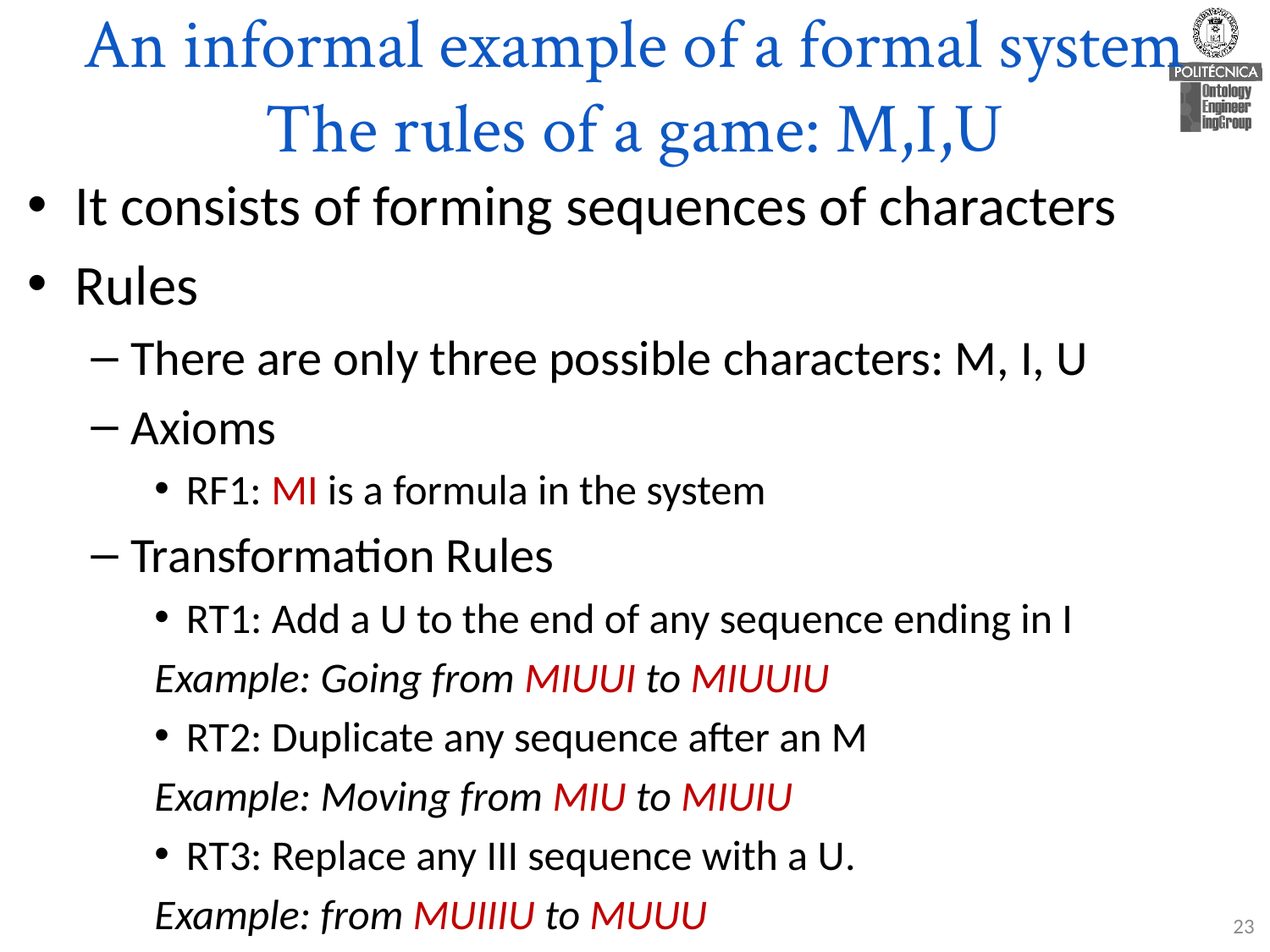

# An informal example of a formal system The rules of a game: M,I,U
It consists of forming sequences of characters
Rules
There are only three possible characters: M, I, U
Axioms
RF1: MI is a formula in the system
Transformation Rules
RT1: Add a U to the end of any sequence ending in I
Example: Going from MIUUI to MIUUIU
RT2: Duplicate any sequence after an M
Example: Moving from MIU to MIUIU
RT3: Replace any III sequence with a U.
Example: from MUIIIU to MUUU
RT4: Eliminar cualquier UU.
Ejemplo: pasar de MUUU a MU
23